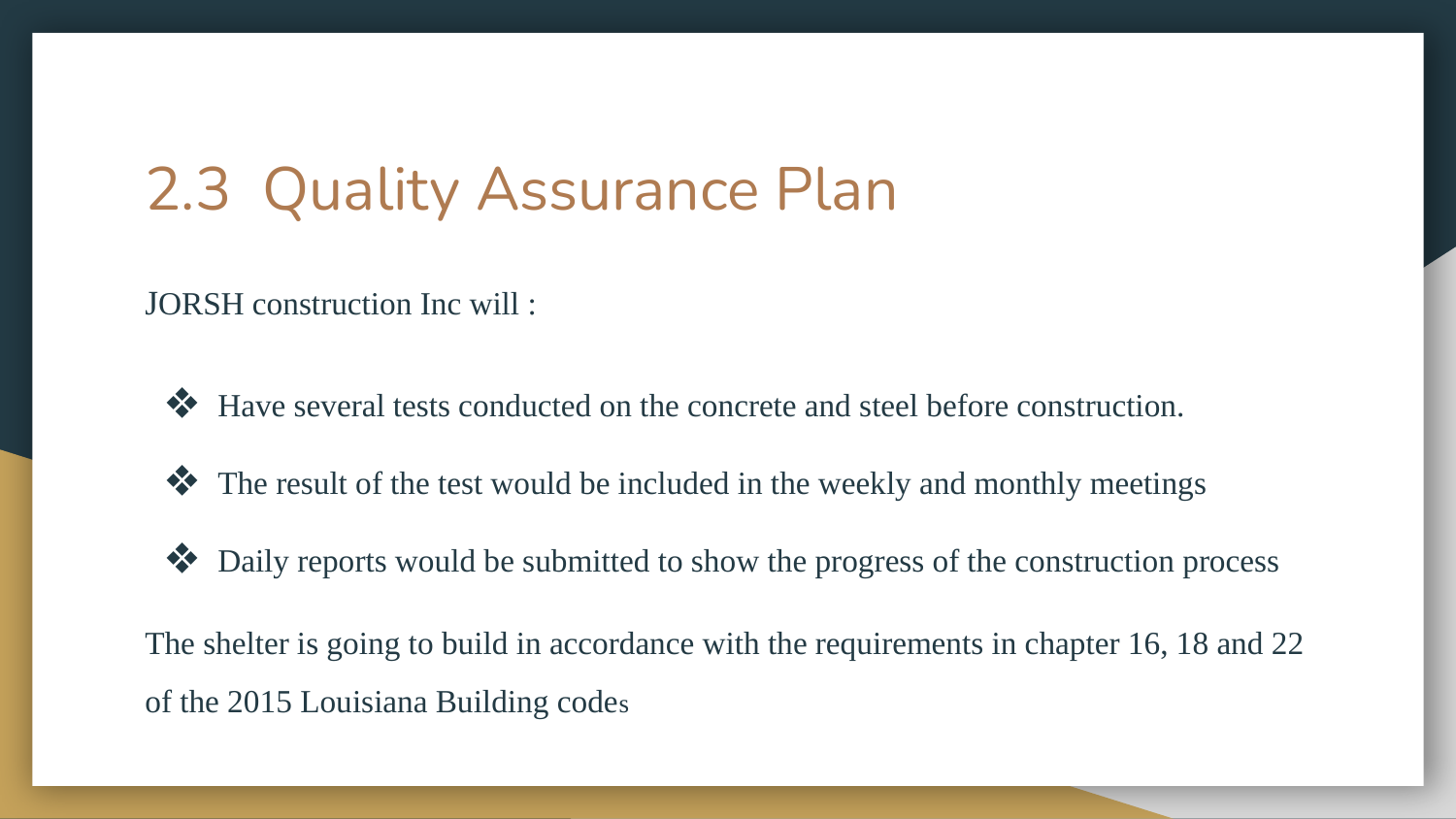

# 2.3  Quality Assurance Plan
JORSH construction Inc will :
Have several tests conducted on the concrete and steel before construction.
The result of the test would be included in the weekly and monthly meetings
Daily reports would be submitted to show the progress of the construction process
The shelter is going to build in accordance with the requirements in chapter 16, 18 and 22 of the 2015 Louisiana Building codes